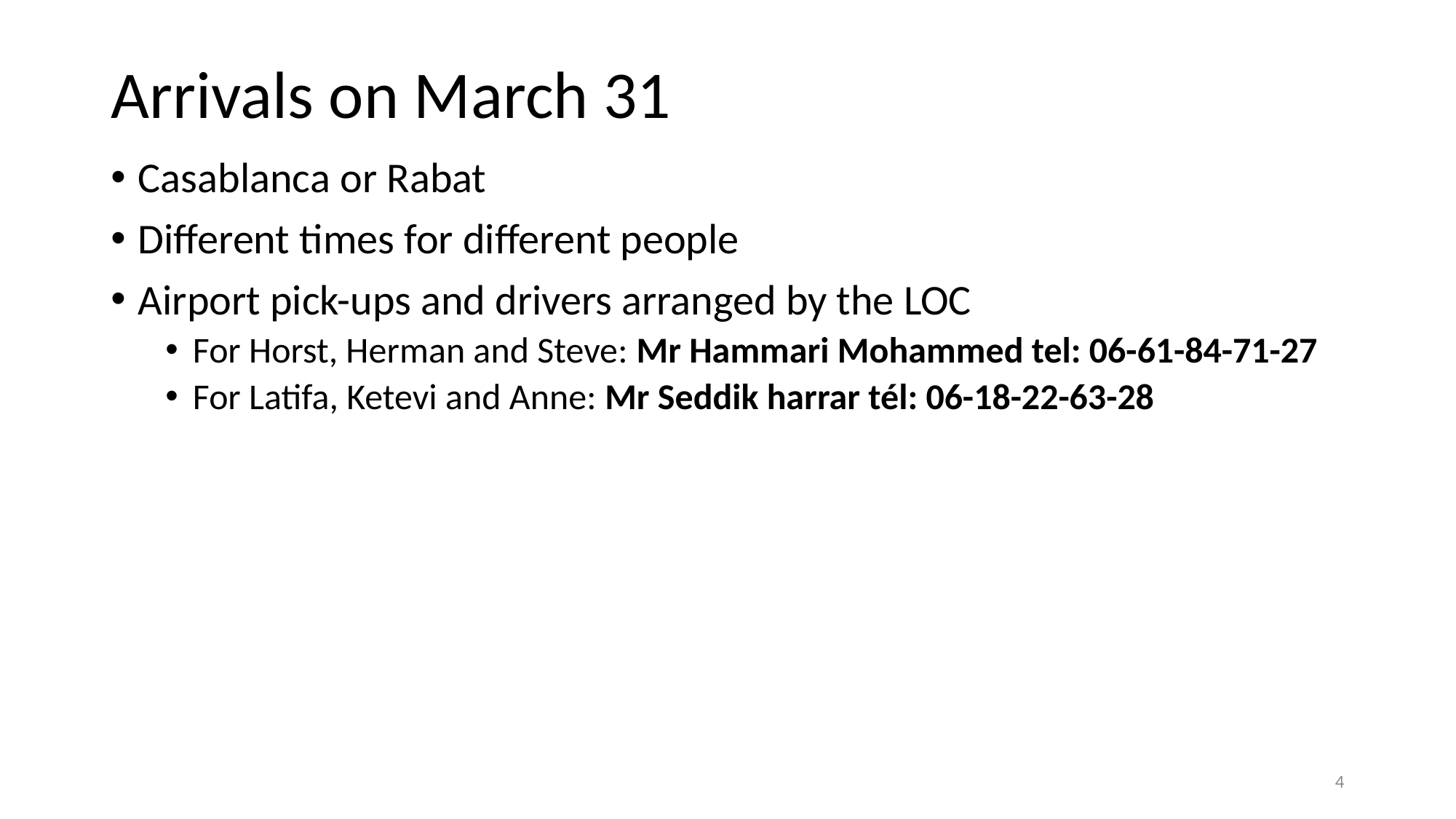

# Arrivals on March 31
Casablanca or Rabat
Different times for different people
Airport pick-ups and drivers arranged by the LOC
For Horst, Herman and Steve: Mr Hammari Mohammed tel: 06-61-84-71-27
For Latifa, Ketevi and Anne: Mr Seddik harrar tél: 06-18-22-63-28
4